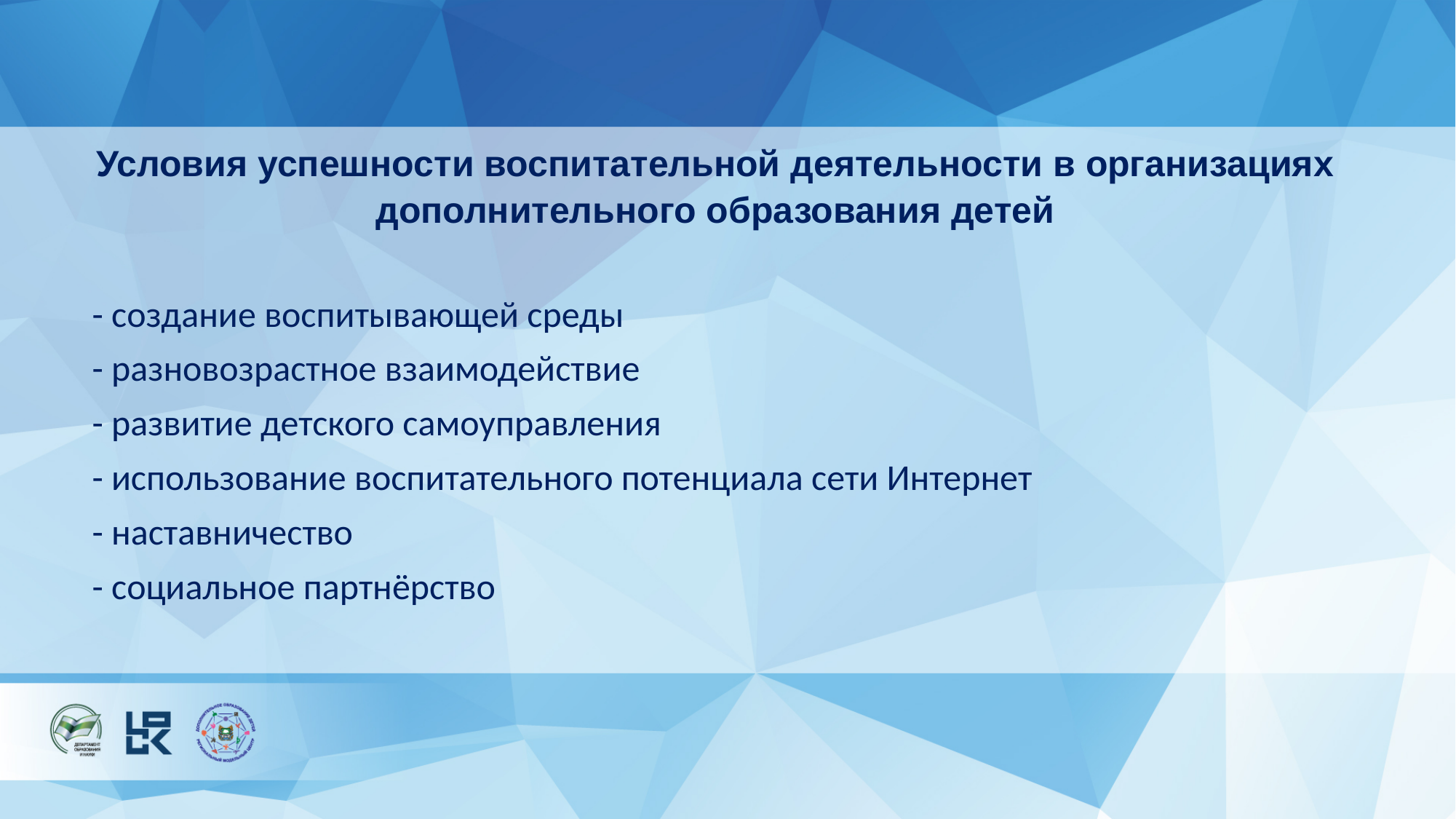

- создание воспитывающей среды
- разновозрастное взаимодействие
- развитие детского самоуправления
- использование воспитательного потенциала сети Интернет
- наставничество
- социальное партнёрство

Условия успешности воспитательной деятельности в организациях
дополнительного образования детей